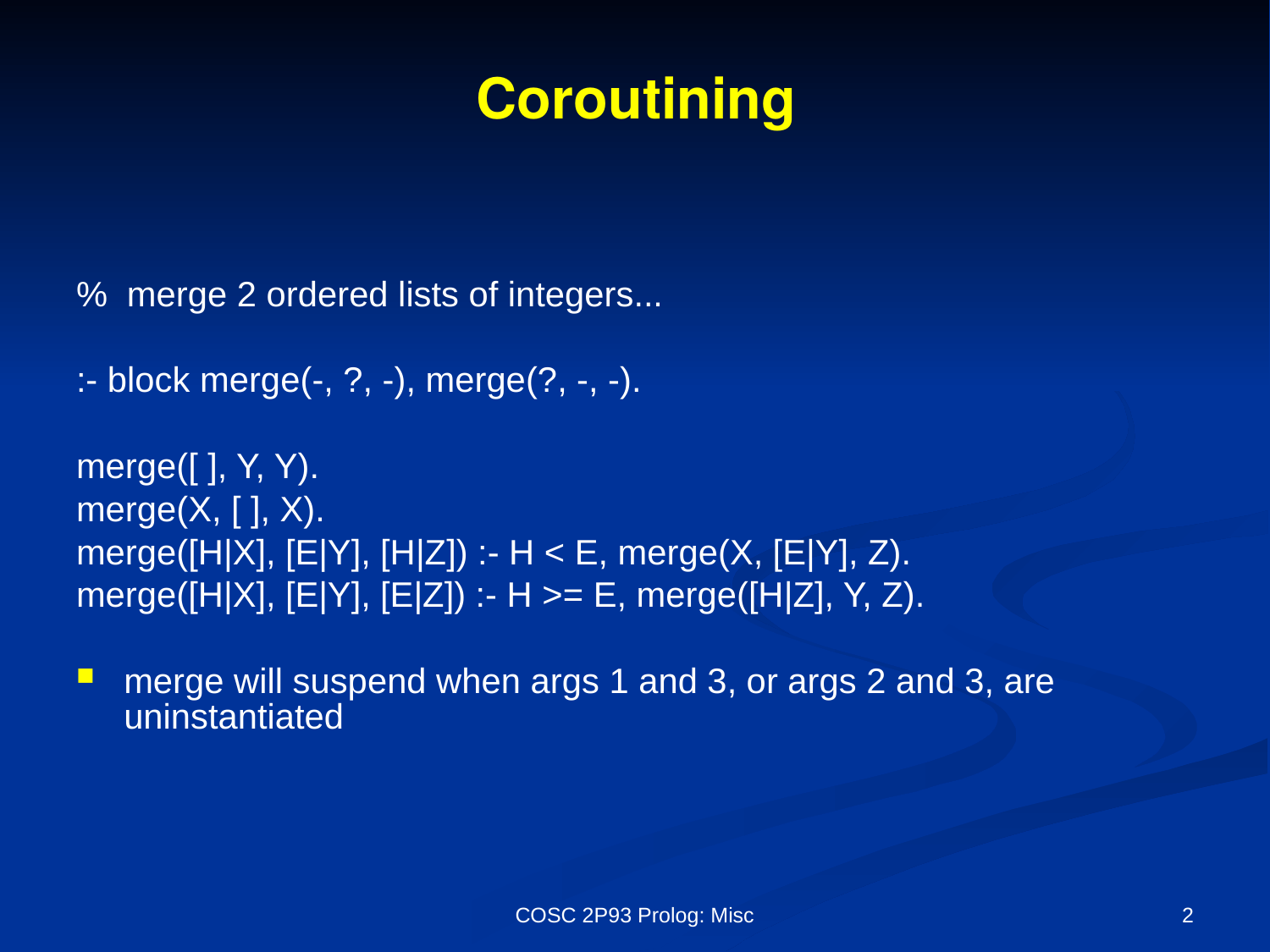

# Coroutining

%  merge 2 ordered lists of integers...

:- block merge(-, ?, -), merge(?, -, -).

merge([ ], Y, Y).
merge(X, [ ], X).
merge([H|X], [E|Y], [H|Z]) :- H < E, merge(X, [E|Y], Z).
merge([H|X], [E|Y], [E|Z]) :- H >= E, merge([H|Z], Y, Z).

merge will suspend when args 1 and 3, or args 2 and 3, are uninstantiated

COSC 2P93 Prolog: Misc
2